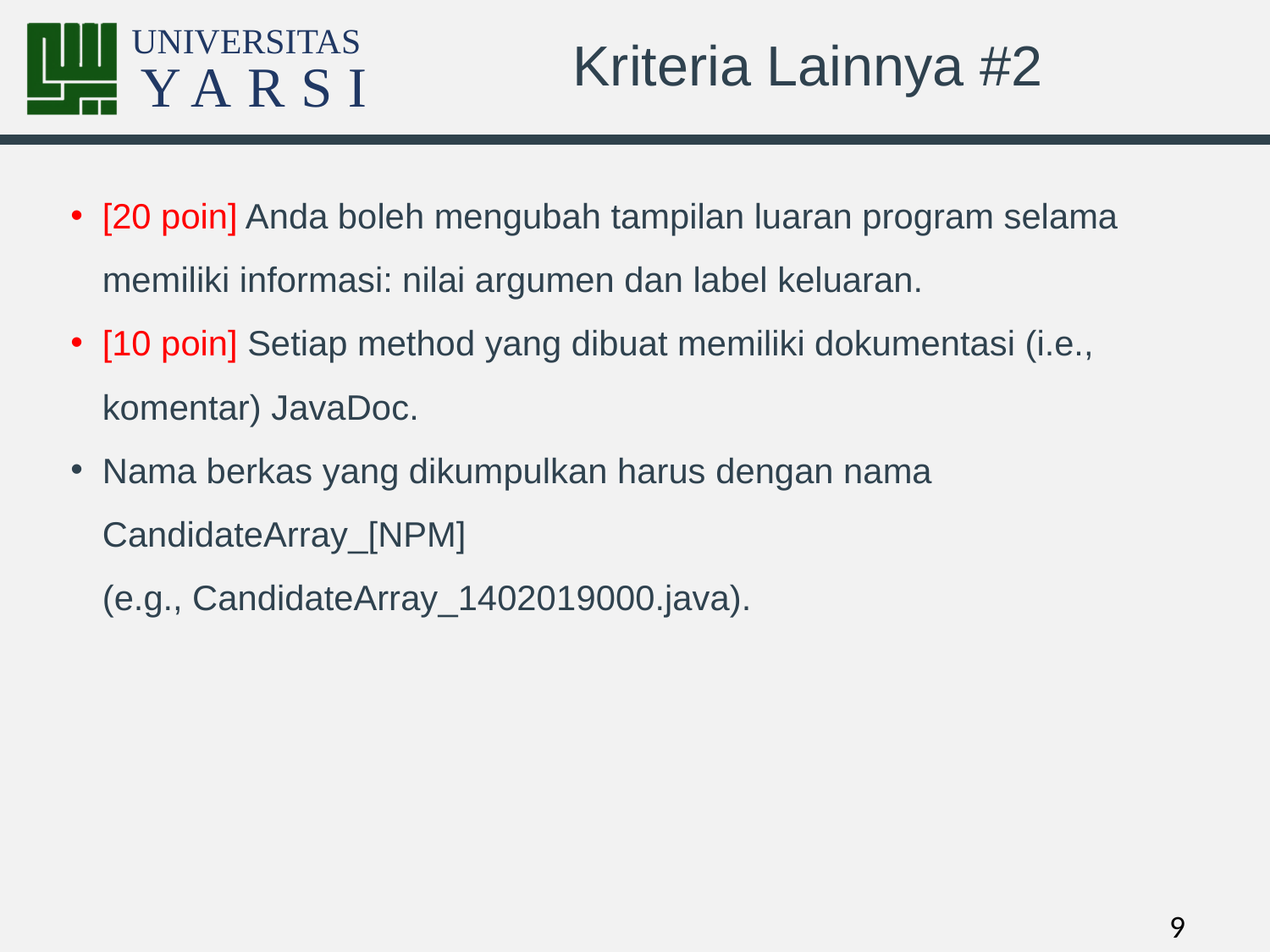

# Kriteria Lainnya #2
[20 poin] Anda boleh mengubah tampilan luaran program selama memiliki informasi: nilai argumen dan label keluaran.
[10 poin] Setiap method yang dibuat memiliki dokumentasi (i.e., komentar) JavaDoc.
Nama berkas yang dikumpulkan harus dengan nama CandidateArray_[NPM]
(e.g., CandidateArray_1402019000.java).